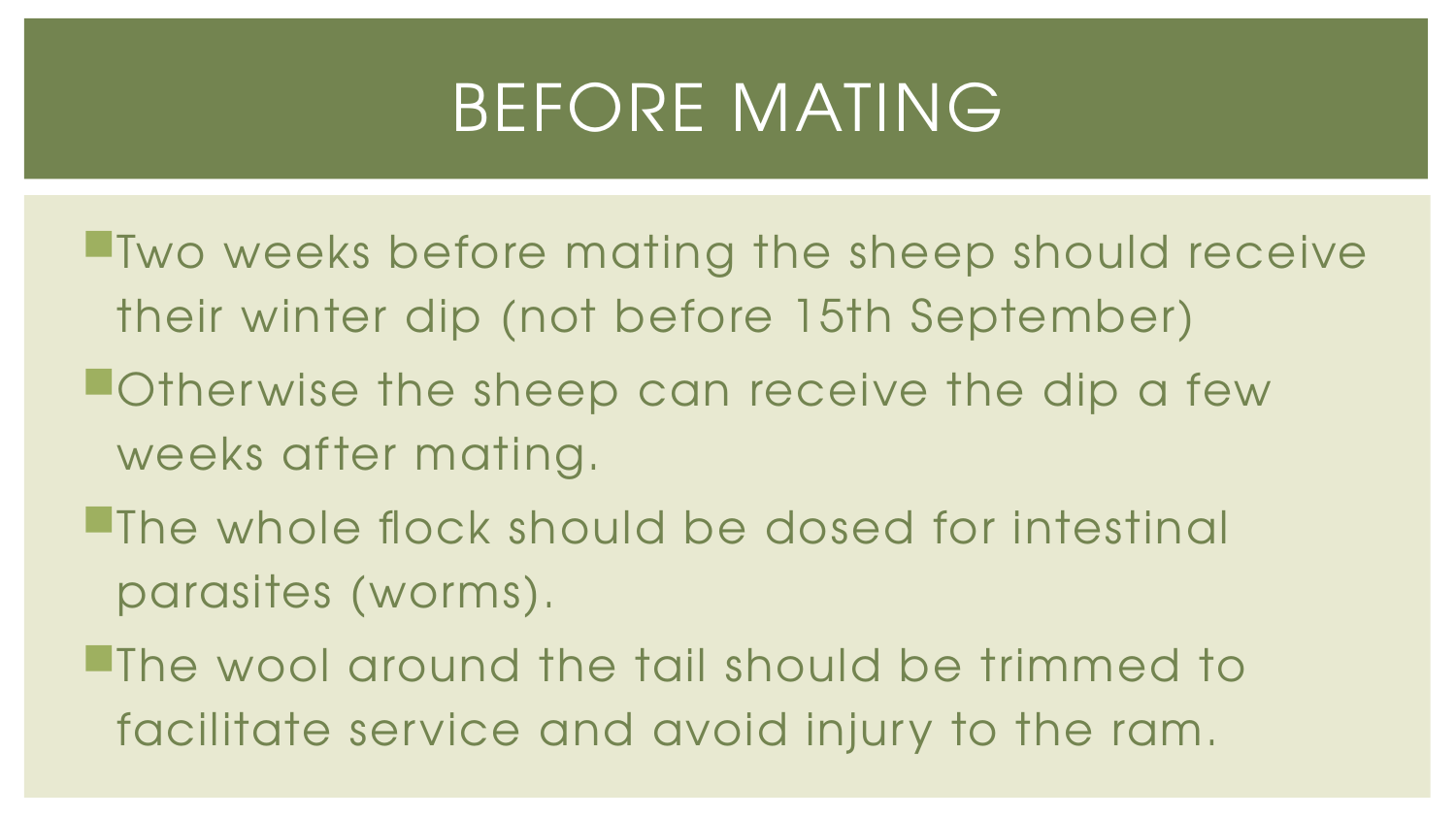

# Before Mating
Two weeks before mating the sheep should receive their winter dip (not before 15th September)
Otherwise the sheep can receive the dip a few weeks after mating.
The whole flock should be dosed for intestinal parasites (worms).
The wool around the tail should be trimmed to facilitate service and avoid injury to the ram.